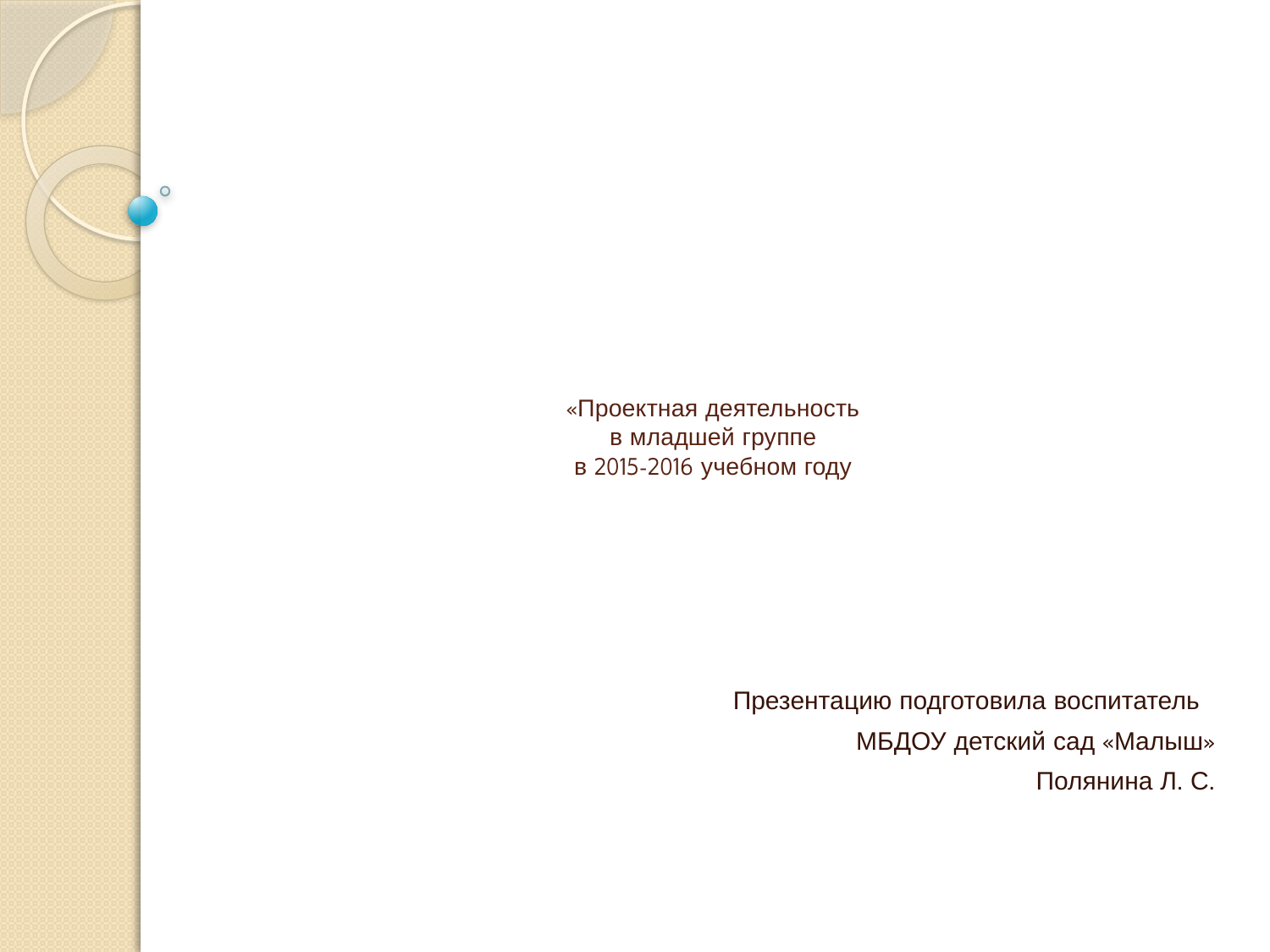

# «Проектная деятельность в младшей группе в 2015-2016 учебном году

Презентацию подготовила воспитатель
МБДОУ детский сад «Малыш»
Полянина Л. С.